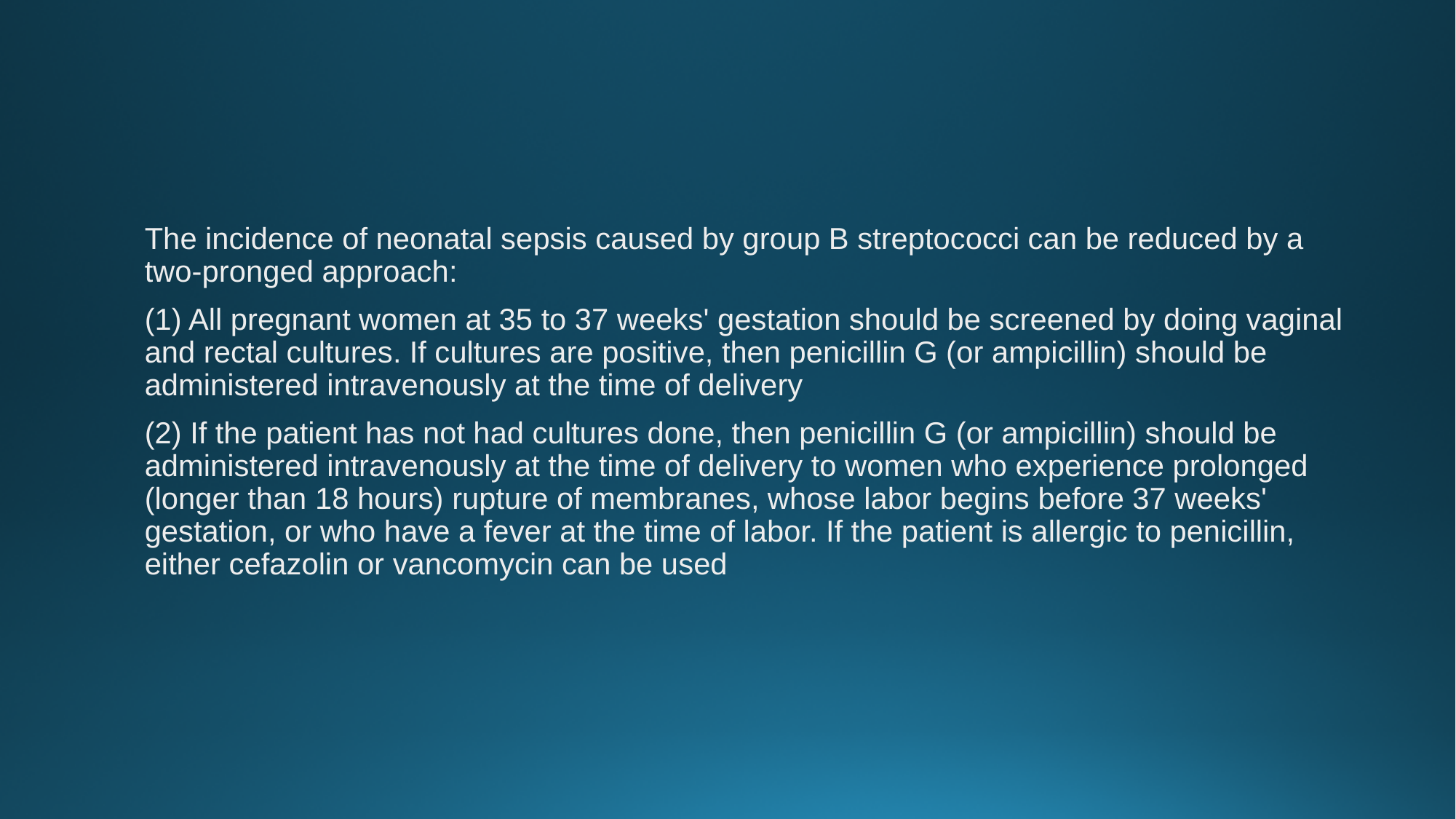

#
The incidence of neonatal sepsis caused by group B streptococci can be reduced by a two-pronged approach:
(1) All pregnant women at 35 to 37 weeks' gestation should be screened by doing vaginal and rectal cultures. If cultures are positive, then penicillin G (or ampicillin) should be administered intravenously at the time of delivery
(2) If the patient has not had cultures done, then penicillin G (or ampicillin) should be administered intravenously at the time of delivery to women who experience prolonged (longer than 18 hours) rupture of membranes, whose labor begins before 37 weeks' gestation, or who have a fever at the time of labor. If the patient is allergic to penicillin, either cefazolin or vancomycin can be used